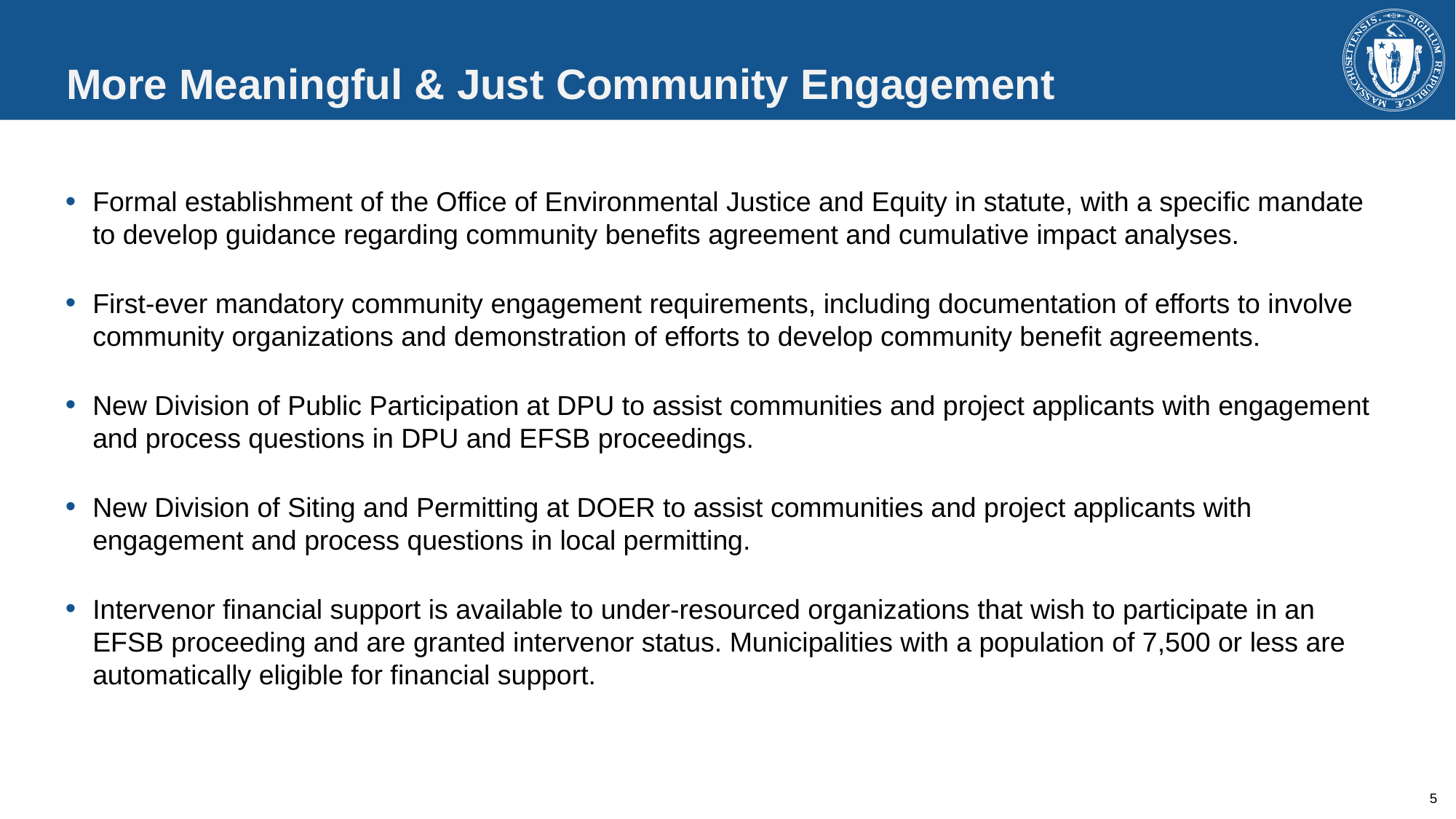

# More Meaningful & Just Community Engagement
Formal establishment of the Office of Environmental Justice and Equity in statute, with a specific mandate to develop guidance regarding community benefits agreement and cumulative impact analyses.
First-ever mandatory community engagement requirements, including documentation of efforts to involve community organizations and demonstration of efforts to develop community benefit agreements.
New Division of Public Participation at DPU to assist communities and project applicants with engagement and process questions in DPU and EFSB proceedings.
New Division of Siting and Permitting at DOER to assist communities and project applicants with engagement and process questions in local permitting.
Intervenor financial support is available to under-resourced organizations that wish to participate in an EFSB proceeding and are granted intervenor status. Municipalities with a population of 7,500 or less are automatically eligible for financial support.